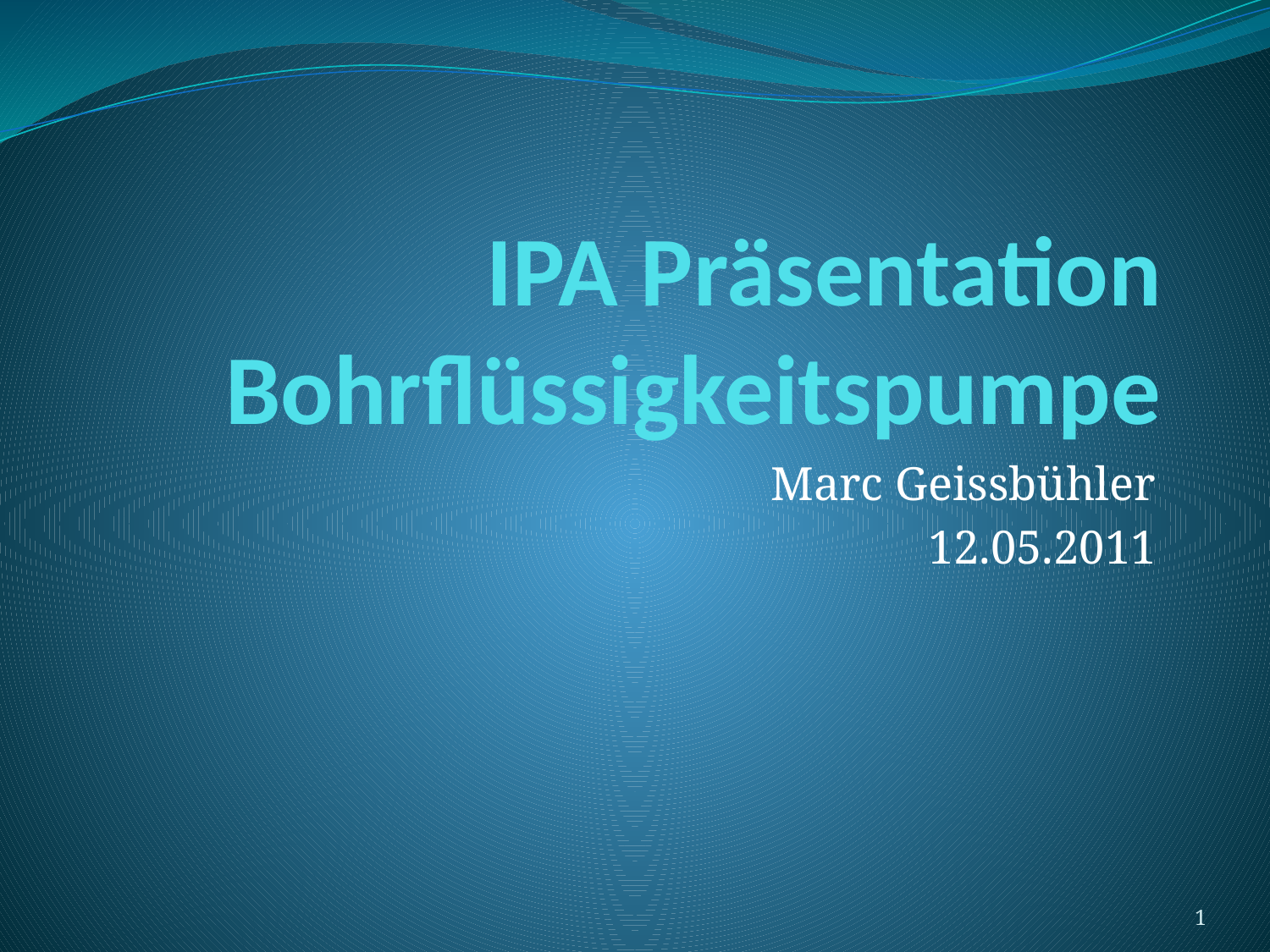

# IPA Präsentation Bohrflüssigkeitspumpe
Marc Geissbühler
12.05.2011
1